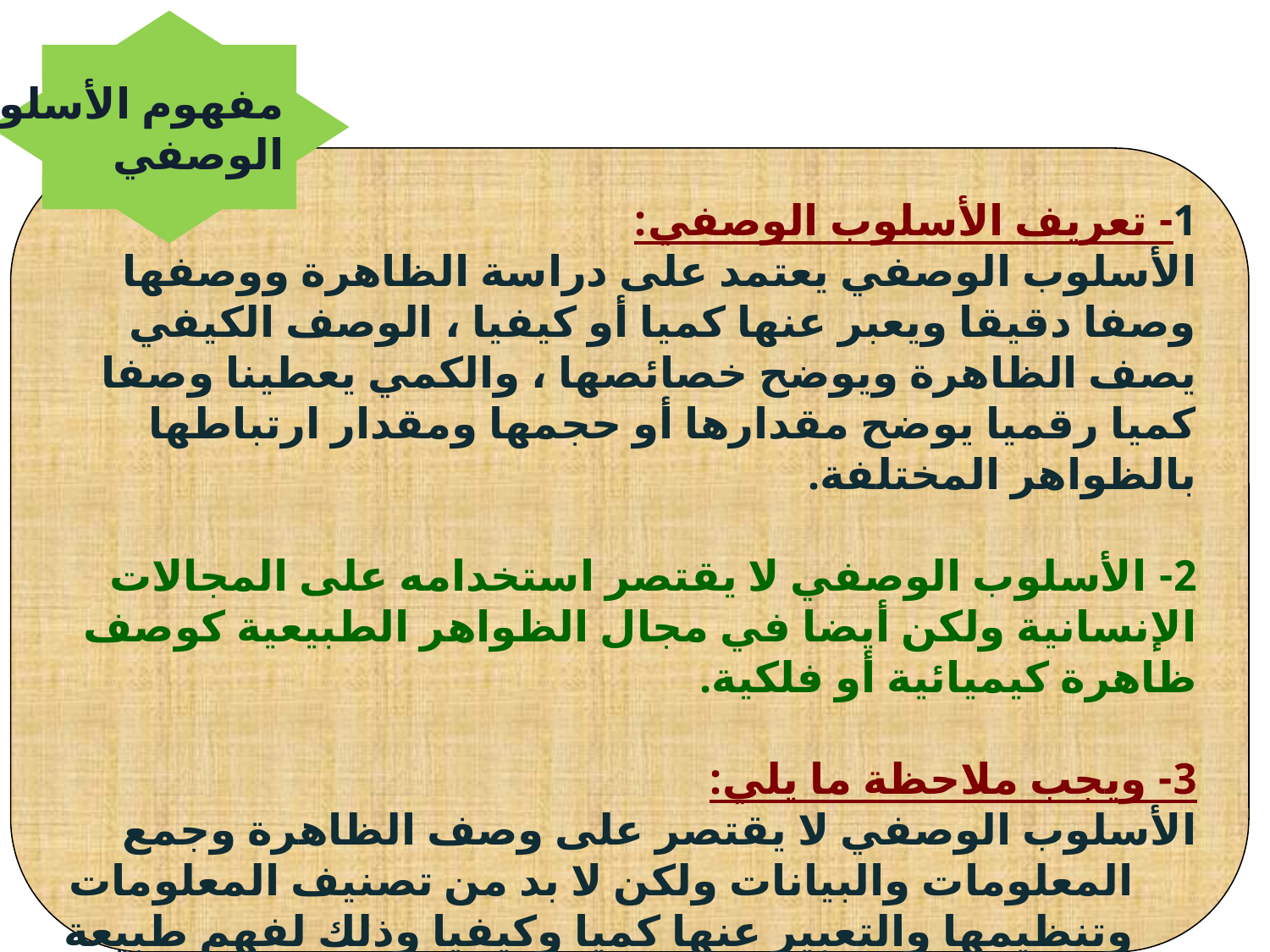

مفهوم الأسلوب
الوصفي
1- تعريف الأسلوب الوصفي:
الأسلوب الوصفي يعتمد على دراسة الظاهرة ووصفها وصفا دقيقا ويعبر عنها كميا أو كيفيا ، الوصف الكيفي يصف الظاهرة ويوضح خصائصها ، والكمي يعطينا وصفا كميا رقميا يوضح مقدارها أو حجمها ومقدار ارتباطها بالظواهر المختلفة.

2- الأسلوب الوصفي لا يقتصر استخدامه على المجالات الإنسانية ولكن أيضا في مجال الظواهر الطبيعية كوصف ظاهرة كيميائية أو فلكية.

3- ويجب ملاحظة ما يلي:
الأسلوب الوصفي لا يقتصر على وصف الظاهرة وجمع المعلومات والبيانات ولكن لا بد من تصنيف المعلومات وتنظيمها والتعبير عنها كميا وكيفيا وذلك لفهم طبيعة العلاقة بين هذه الظاهرة والظواهر الأخرى.
ب- لا يهد الأسلوب الوصفي لوصف الواقع فقط ولكن للوصول لاستنتاجات تسهم في فهم الواقع وتطويره.